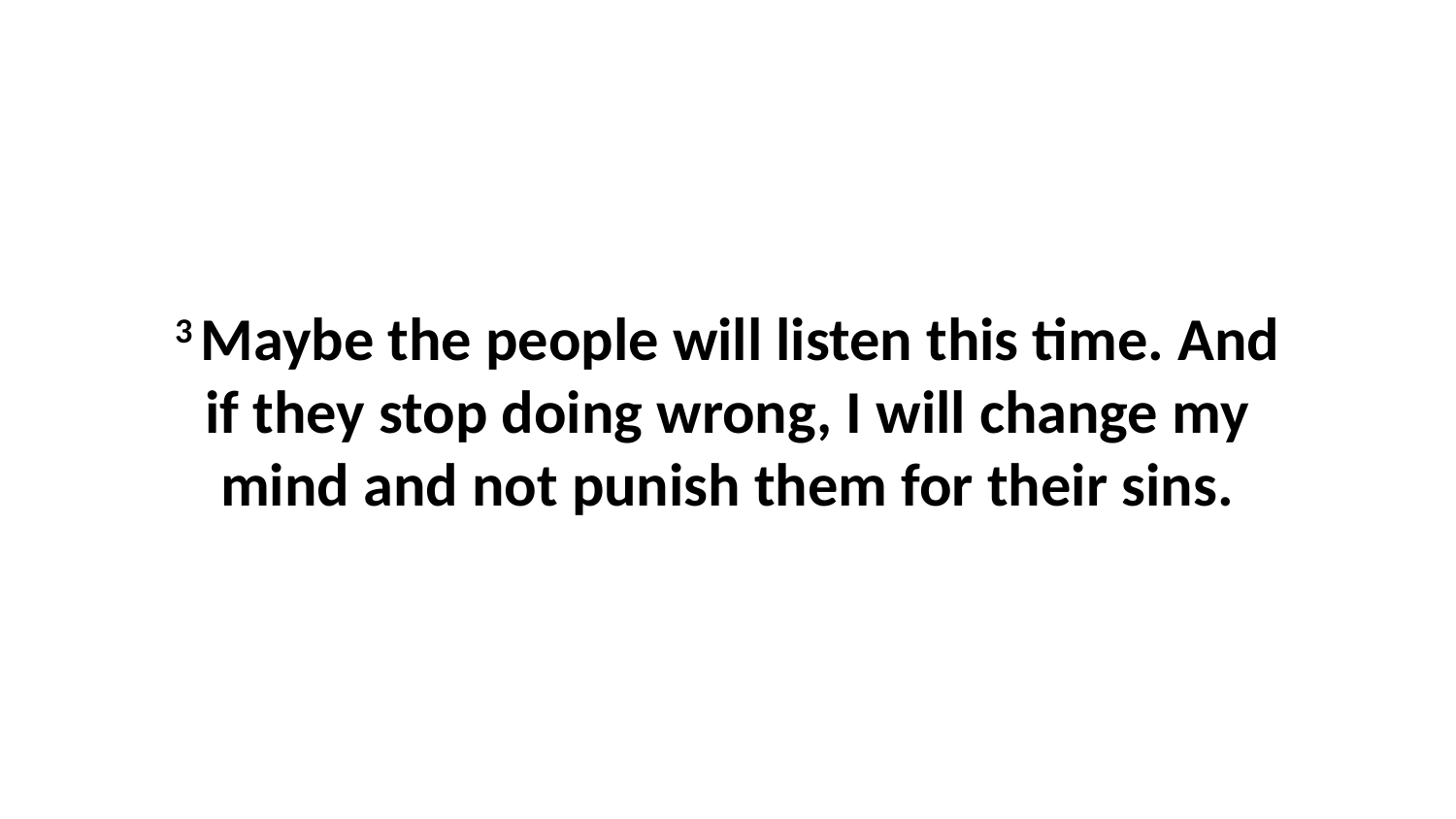

3 Maybe the people will listen this time. And if they stop doing wrong, I will change my mind and not punish them for their sins.